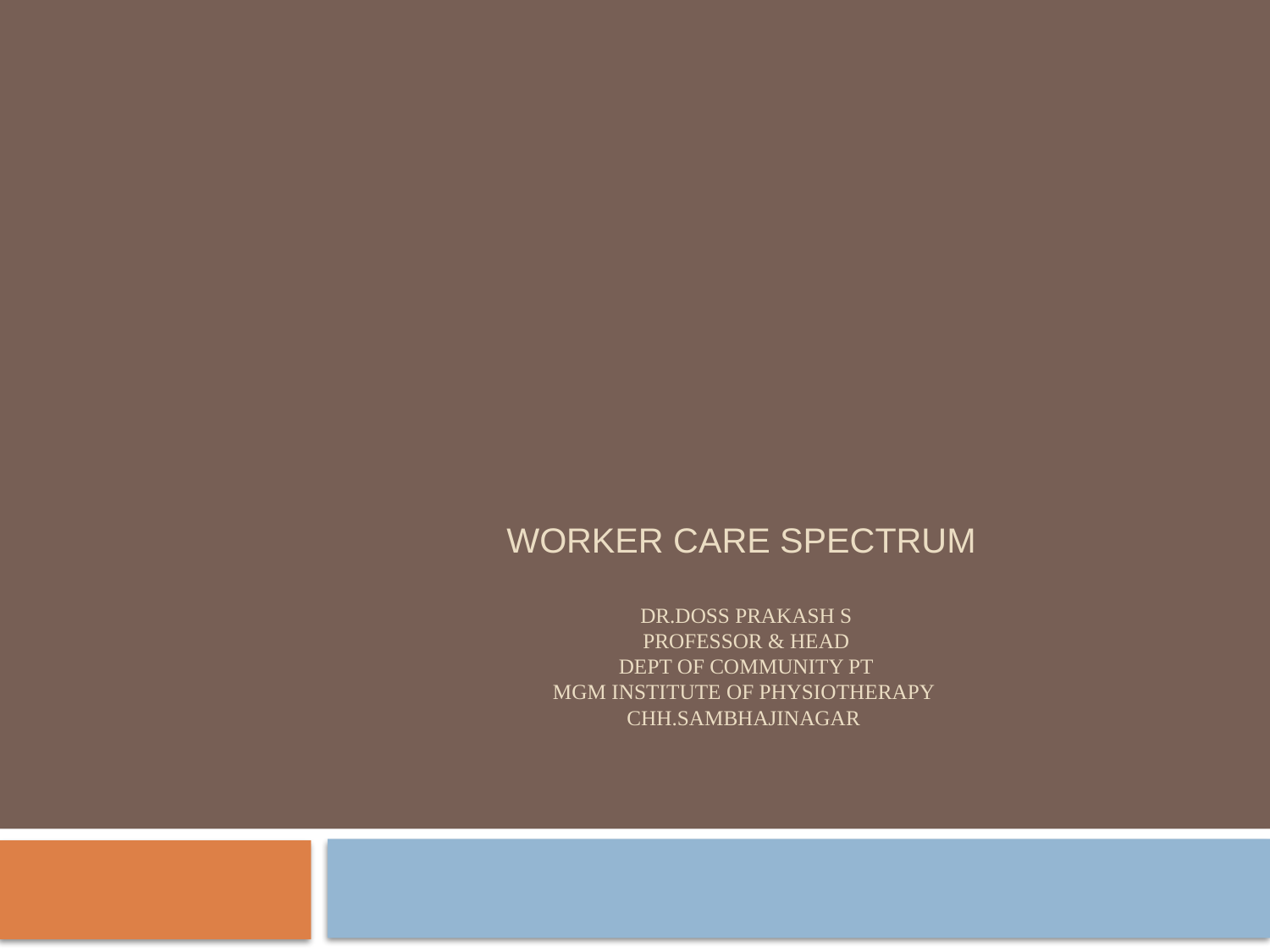

# WORKER CARE SPECTRUM Dr.Doss Prakash S Professor & Head Dept Of Community Pt MGM Institute Of Physiotherapy Chh.Sambhajinagar